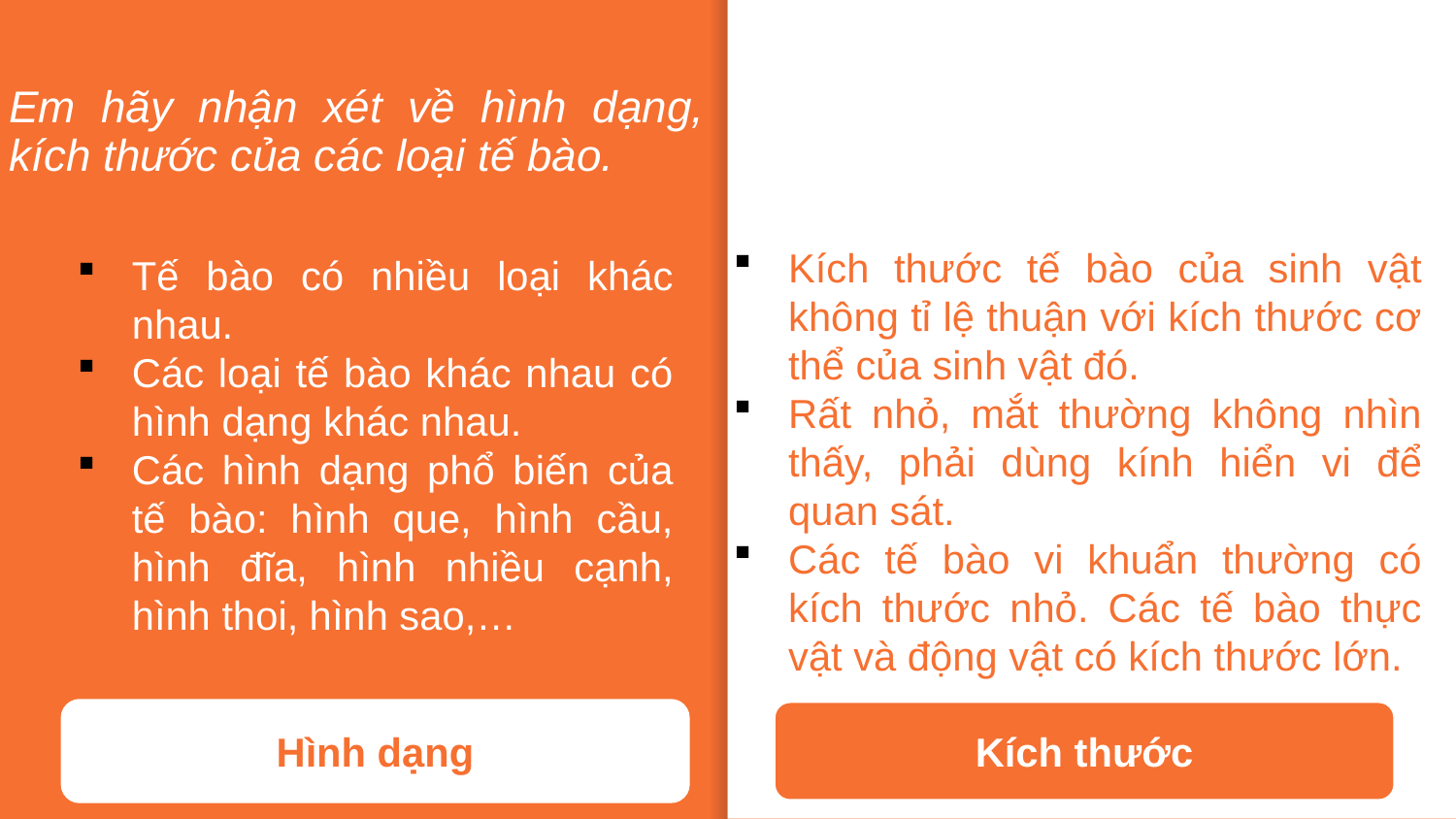

# Em hãy nhận xét về hình dạng, kích thước của các loại tế bào.

Kích thước tế bào của sinh vật không tỉ lệ thuận với kích thước cơ thể của sinh vật đó.
Rất nhỏ, mắt thường không nhìn thấy, phải dùng kính hiển vi để quan sát.
Các tế bào vi khuẩn thường có kích thước nhỏ. Các tế bào thực vật và động vật có kích thước lớn.
Tế bào có nhiều loại khác nhau.
Các loại tế bào khác nhau có hình dạng khác nhau.
Các hình dạng phổ biến của tế bào: hình que, hình cầu, hình đĩa, hình nhiều cạnh, hình thoi, hình sao,…
Hình dạng
Kích thước
13